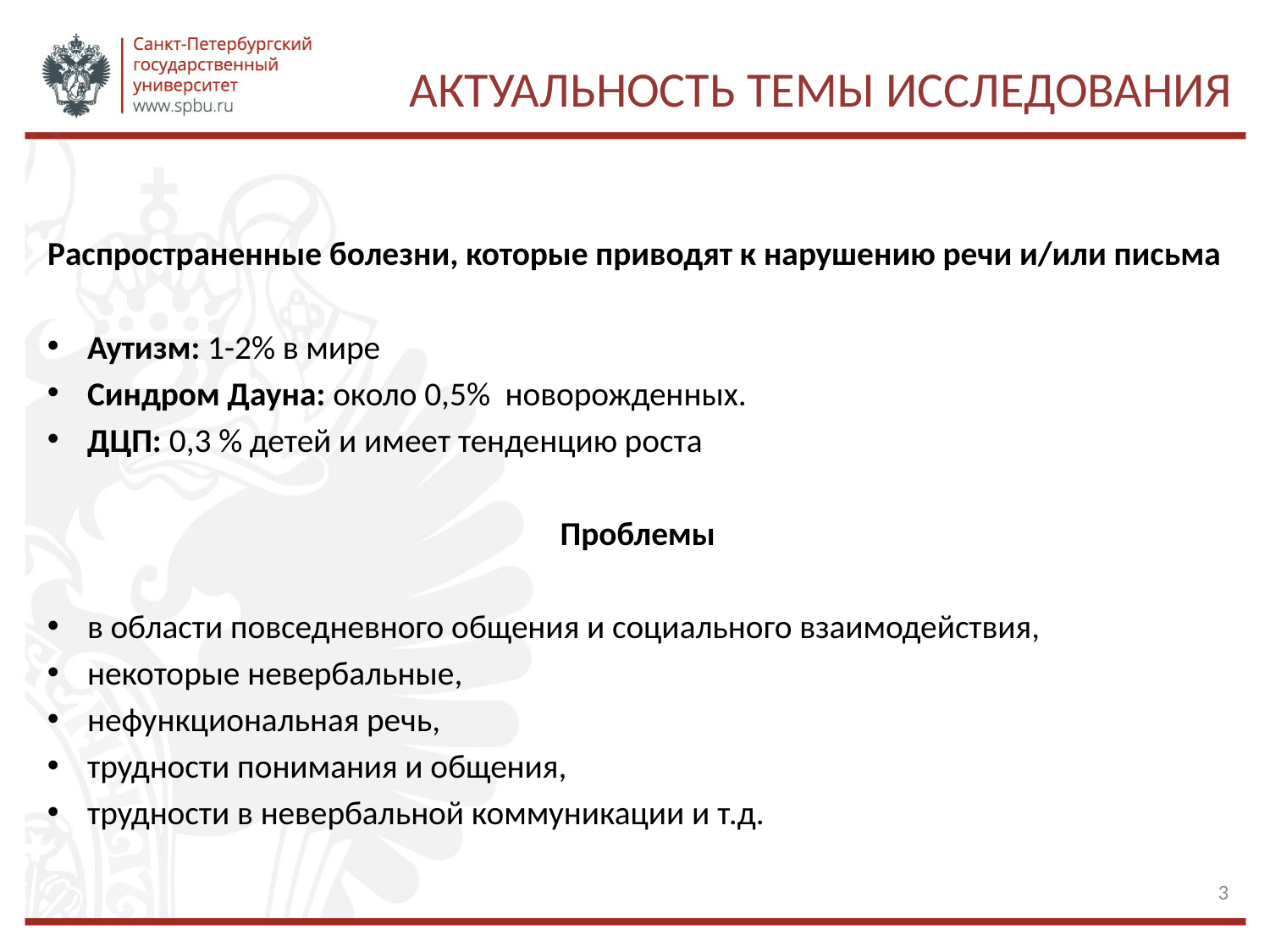

# Актуальность темы исследования
Распространенные болезни, которые приводят к нарушению речи и/или письма

Аутизм: 1-2% в мире
Синдром Дауна: около 0,5%  новорожденных.
ДЦП: 0,3 % детей и имеет тенденцию роста

Проблемы

в области повседневного общения и социального взаимодействия,
некоторые невербальные,
нефункциональная речь,
трудности понимания и общения,
трудности в невербальной коммуникации и т.д.

3